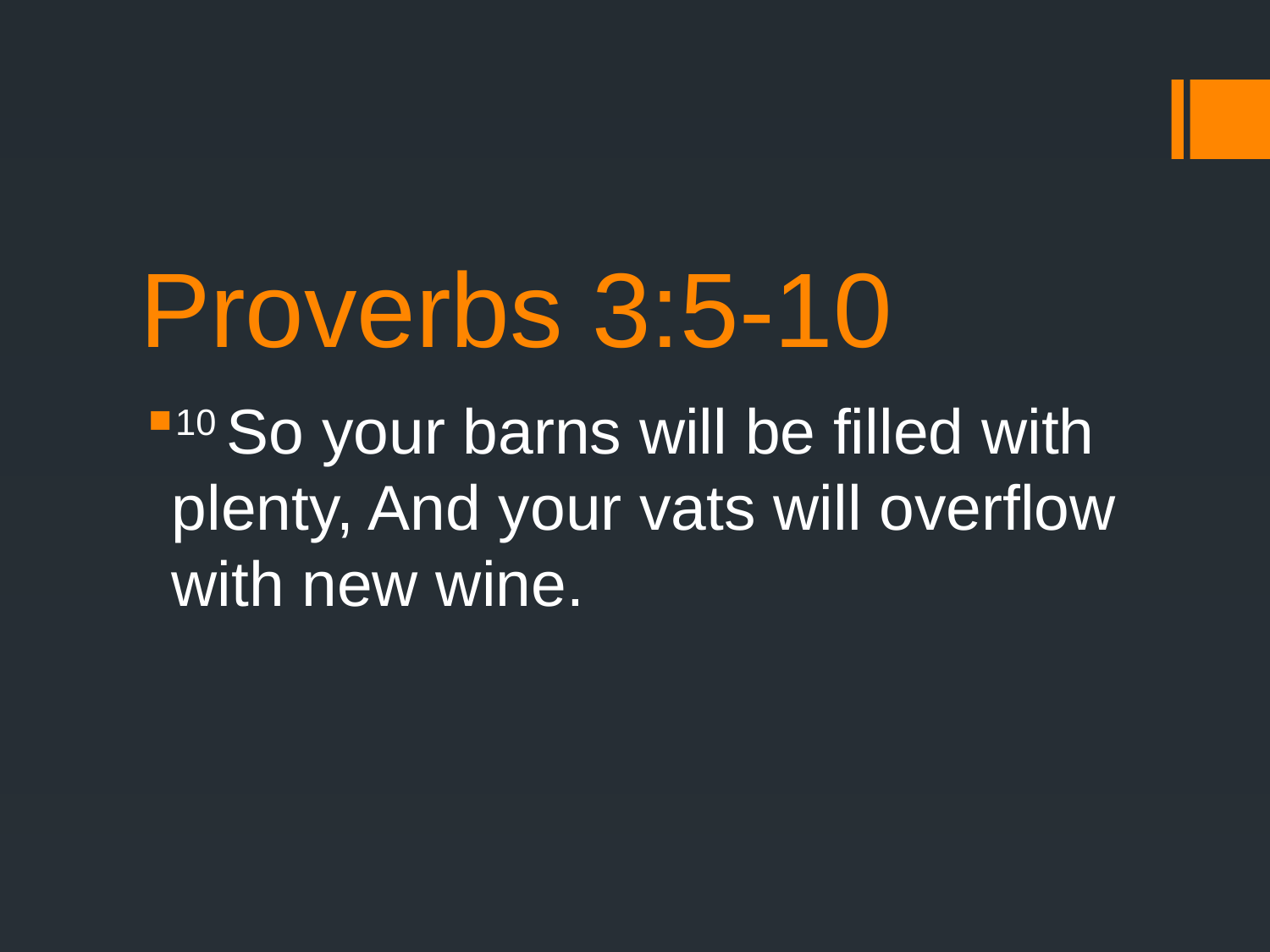

# Proverbs 3:5-10
10 So your barns will be filled with plenty, And your vats will overflow with new wine.